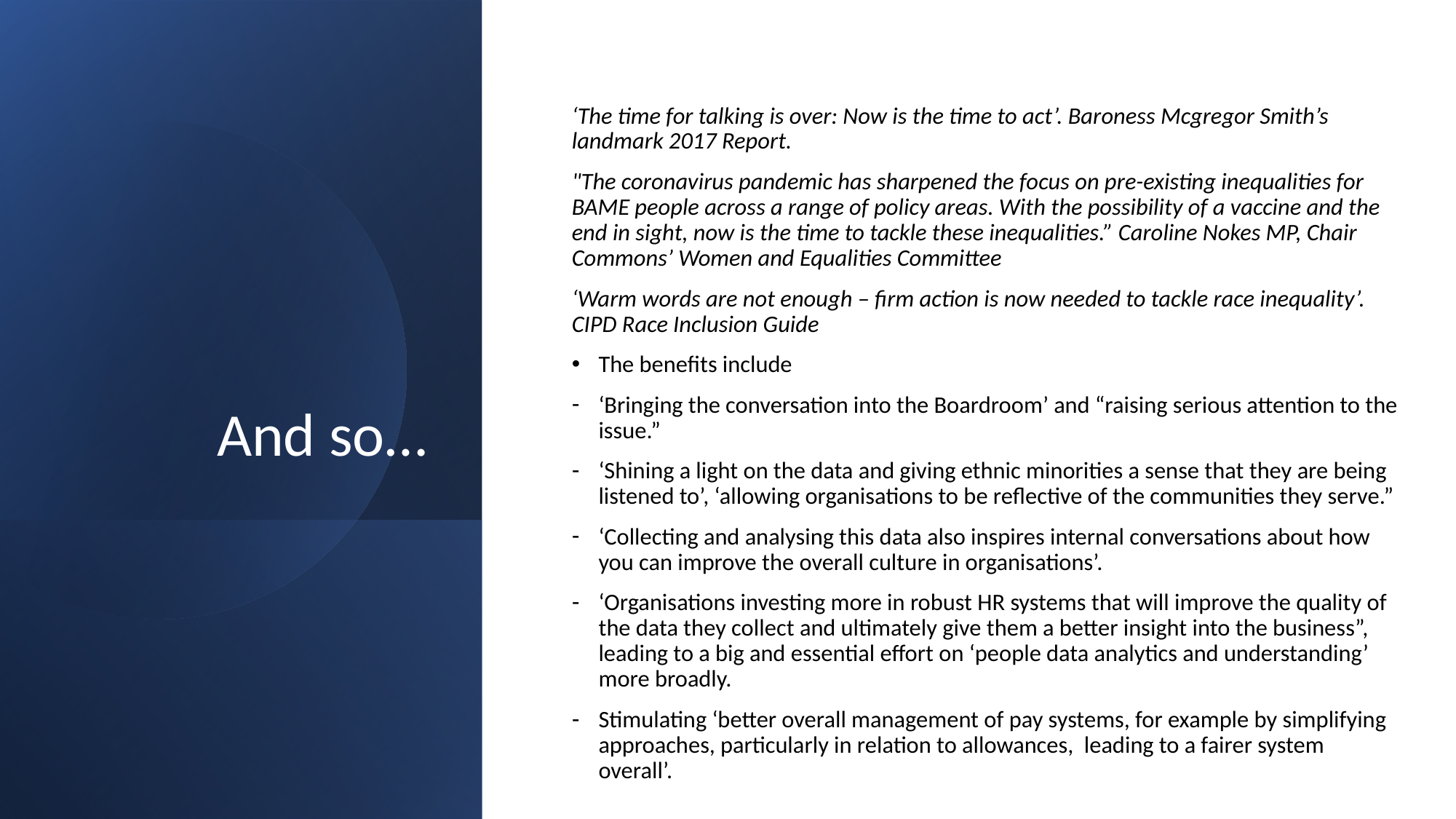

# And so…
‘The time for talking is over: Now is the time to act’. Baroness Mcgregor Smith’s landmark 2017 Report.
"The coronavirus pandemic has sharpened the focus on pre-existing inequalities for BAME people across a range of policy areas. With the possibility of a vaccine and the end in sight, now is the time to tackle these inequalities.” Caroline Nokes MP, Chair Commons’ Women and Equalities Committee
‘Warm words are not enough – firm action is now needed to tackle race inequality’. CIPD Race Inclusion Guide
The benefits include
‘Bringing the conversation into the Boardroom’ and “raising serious attention to the issue.”
‘Shining a light on the data and giving ethnic minorities a sense that they are being listened to’, ‘allowing organisations to be reflective of the communities they serve.”
‘Collecting and analysing this data also inspires internal conversations about how you can improve the overall culture in organisations’.
‘Organisations investing more in robust HR systems that will improve the quality of the data they collect and ultimately give them a better insight into the business”, leading to a big and essential effort on ‘people data analytics and understanding’ more broadly.
Stimulating ‘better overall management of pay systems, for example by simplifying approaches, particularly in relation to allowances,  leading to a fairer system overall’.

And so, now I will………..